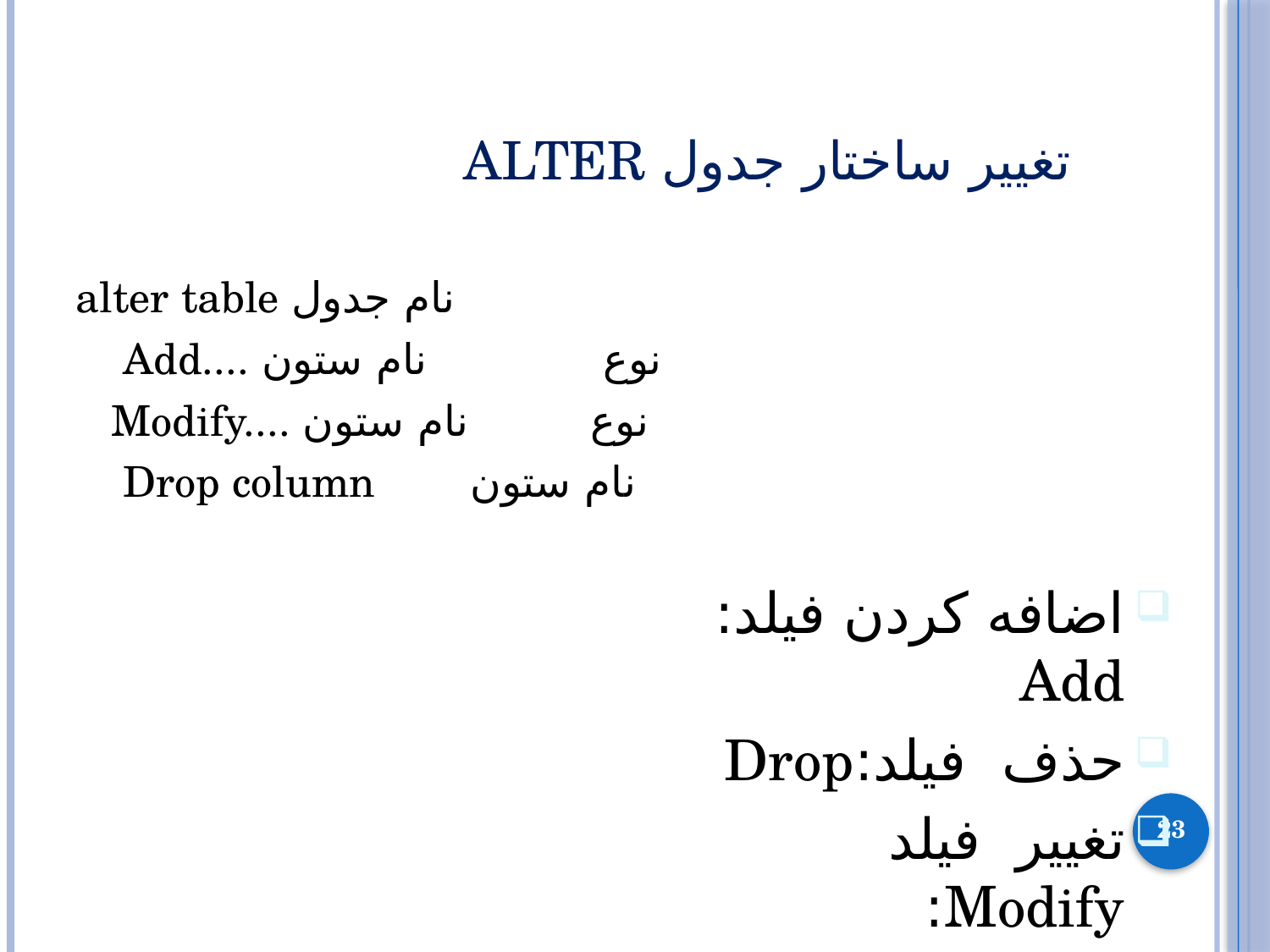

# Alter تغییر ساختار جدول
alter table نام جدول
    Add.... نوع             نام ستون
   Modify.... نوع         نام ستون
    Drop column        نام ستون
اضافه کردن فیلد:  Add
حذف  فیلد:Drop
تغییر  فیلد Modify:

23